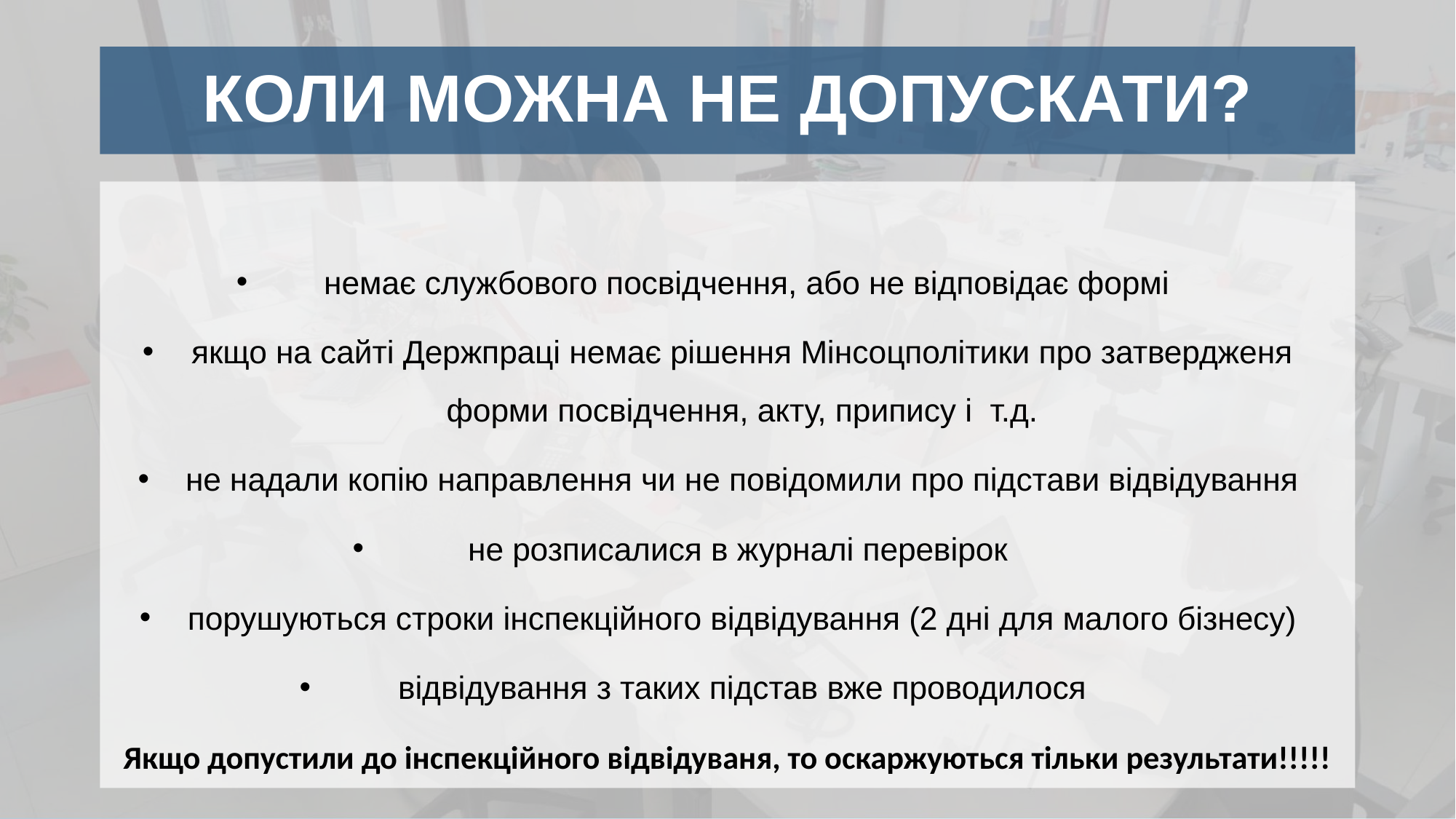

КОЛИ МОЖНА НЕ ДОПУСКАТИ?

 немає службового посвідчення, або не відповідає формі
якщо на сайті Держпраці немає рішення Мінсоцполітики про затвердженя форми посвідчення, акту, припису і  т.д.
не надали копію направлення чи не повідомили про підстави відвідування
не розписалися в журналі перевірок
порушуються строки інспекційного відвідування (2 дні для малого бізнесу)
відвідування з таких підстав вже проводилося
Якщо допустили до інспекційного відвідуваня, то оскаржуються тільки результати!!!!!